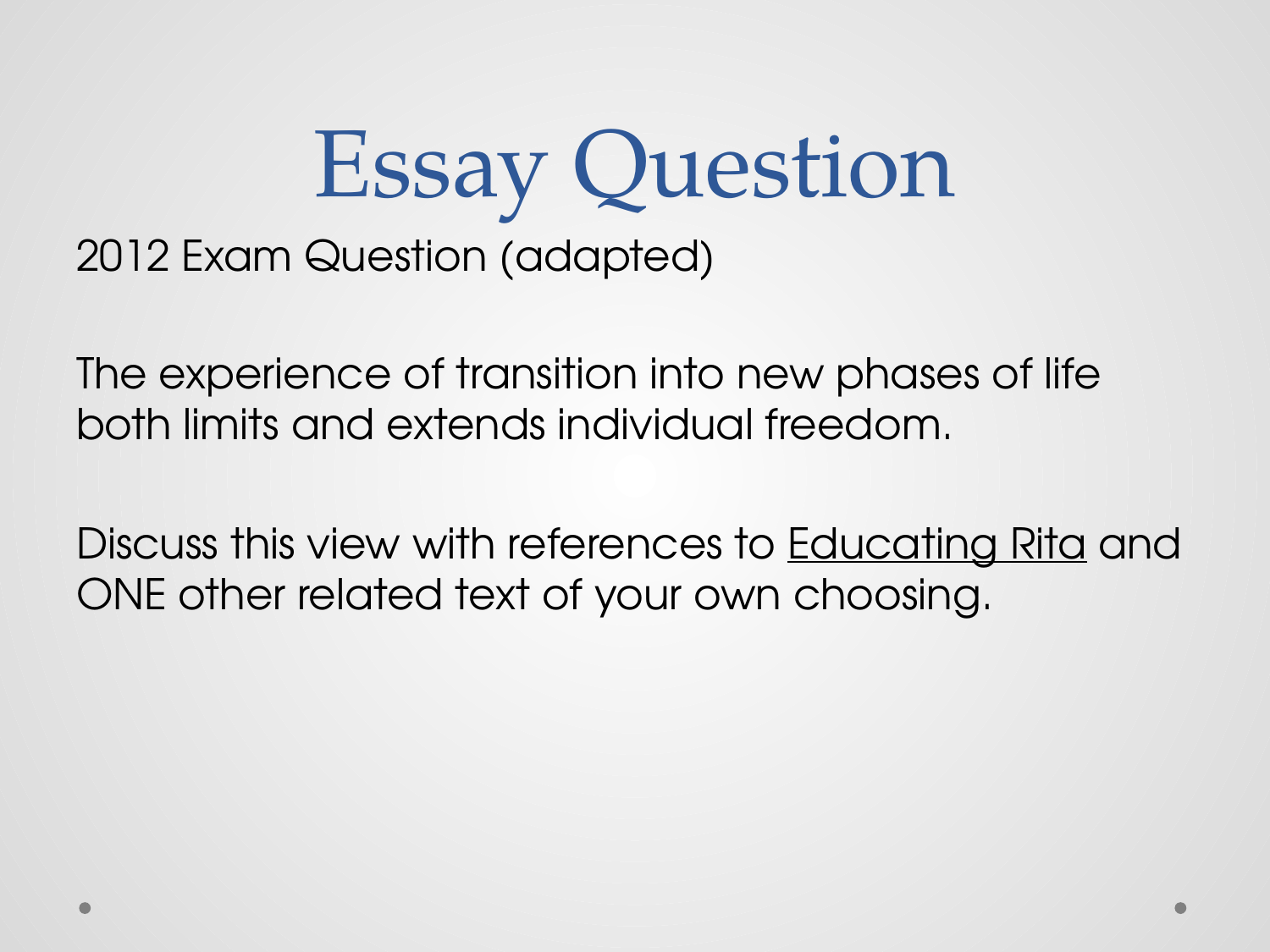

# Essay Question
2012 Exam Question (adapted)

The experience of transition into new phases of life both limits and extends individual freedom.

Discuss this view with references to Educating Rita and ONE other related text of your own choosing.